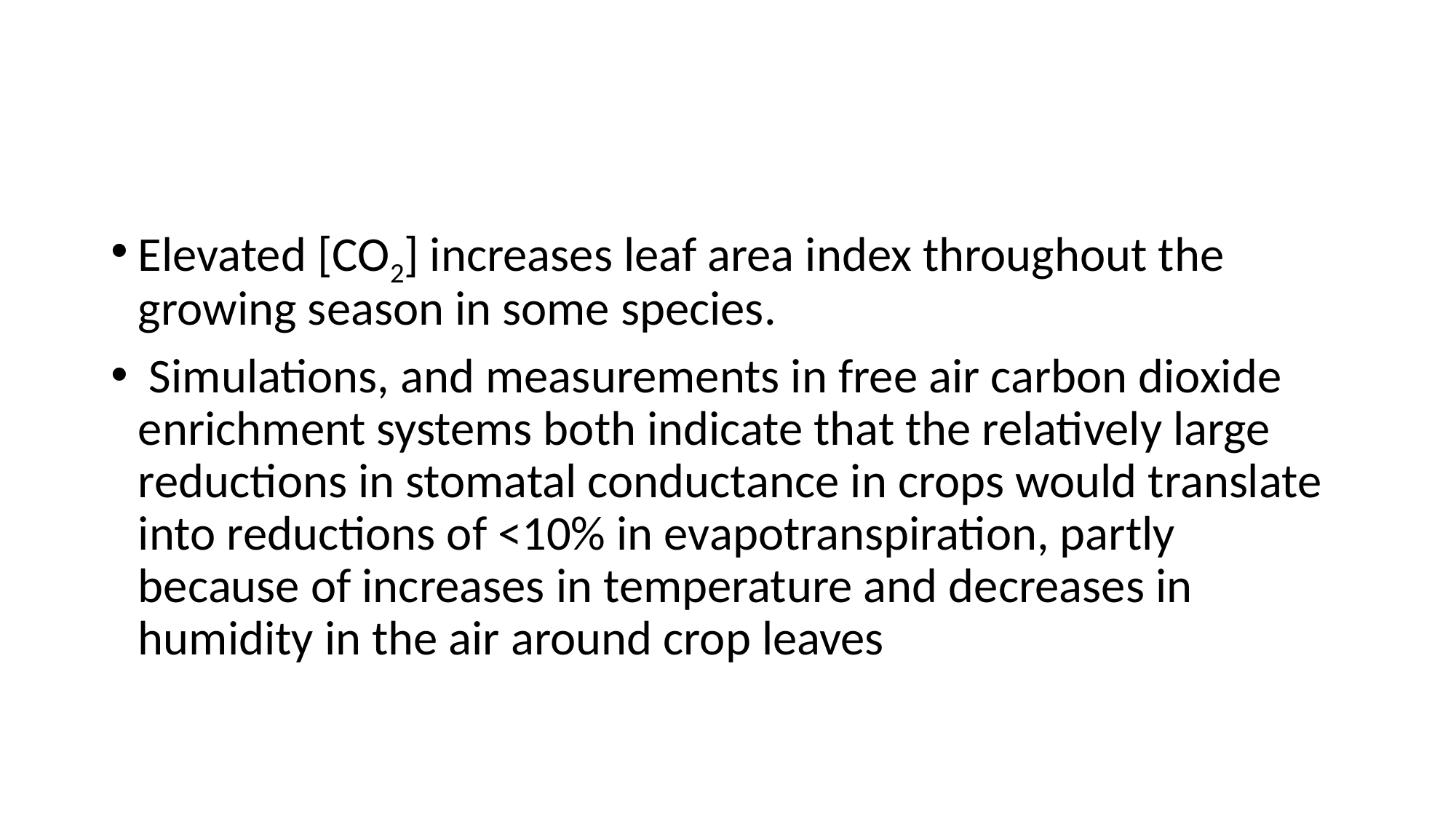

Elevated [CO2] increases leaf area index throughout the growing season in some species.
 Simulations, and measurements in free air carbon dioxide enrichment systems both indicate that the relatively large reductions in stomatal conductance in crops would translate into reductions of <10% in evapotranspiration, partly because of increases in temperature and decreases in humidity in the air around crop leaves